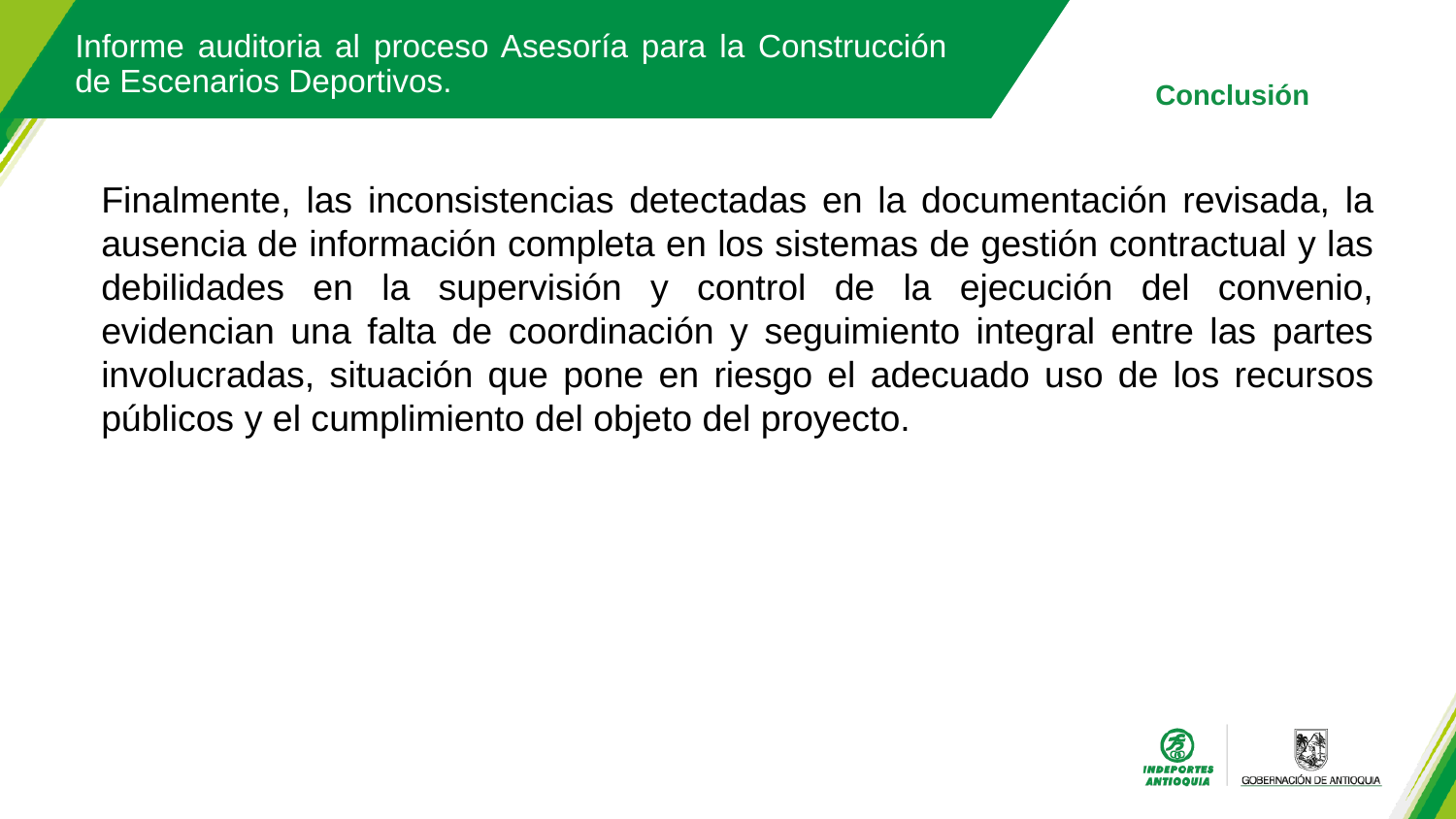

Informe auditoria al proceso Asesoría para la Construcción de Escenarios Deportivos.

Conclusión

Finalmente, las inconsistencias detectadas en la documentación revisada, la ausencia de información completa en los sistemas de gestión contractual y las debilidades en la supervisión y control de la ejecución del convenio, evidencian una falta de coordinación y seguimiento integral entre las partes involucradas, situación que pone en riesgo el adecuado uso de los recursos públicos y el cumplimiento del objeto del proyecto.